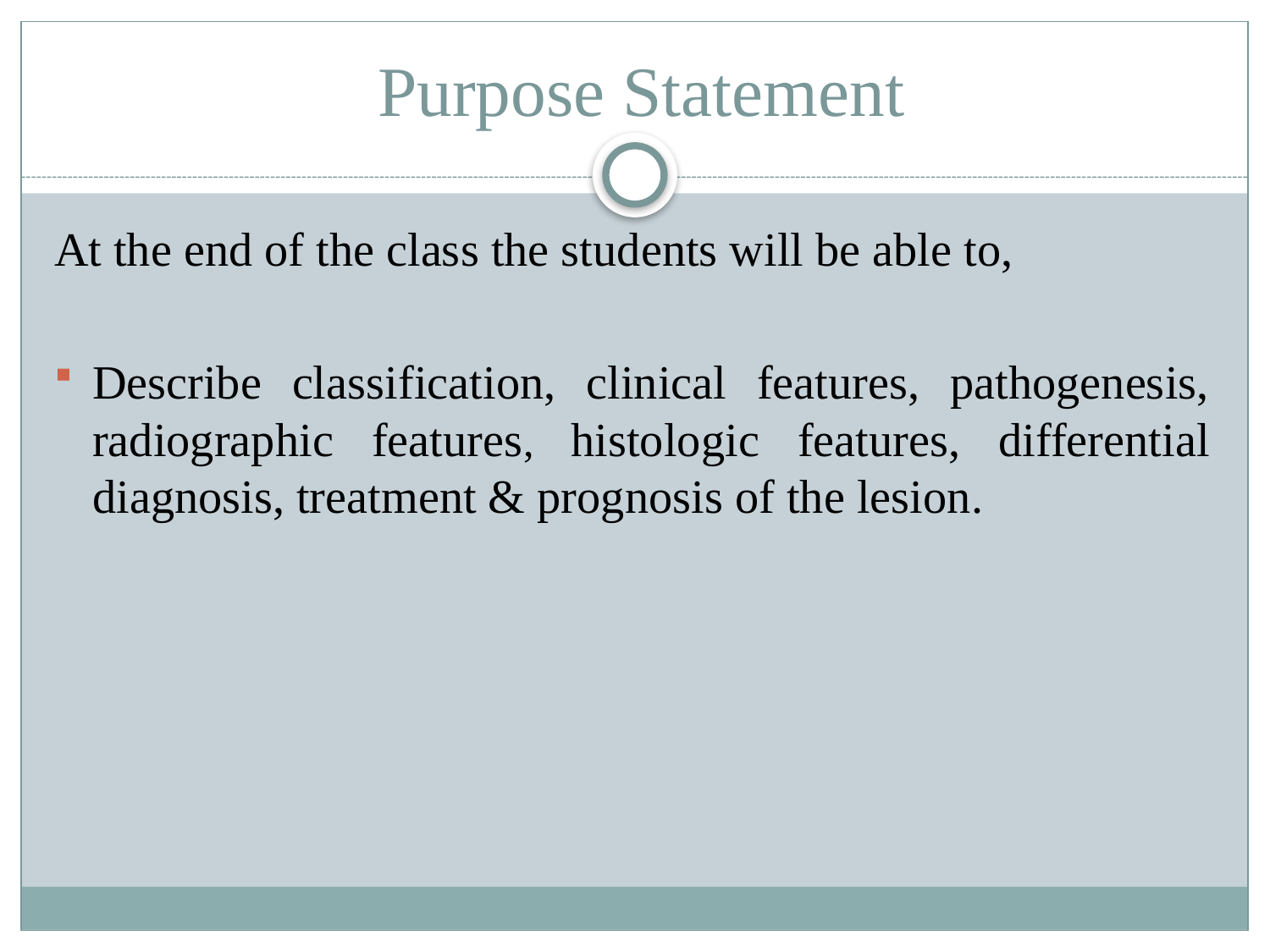

# Purpose Statement
At the end of the class the students will be able to,

Describe classification, clinical features, pathogenesis, radiographic features, histologic features, differential diagnosis, treatment & prognosis of the lesion.